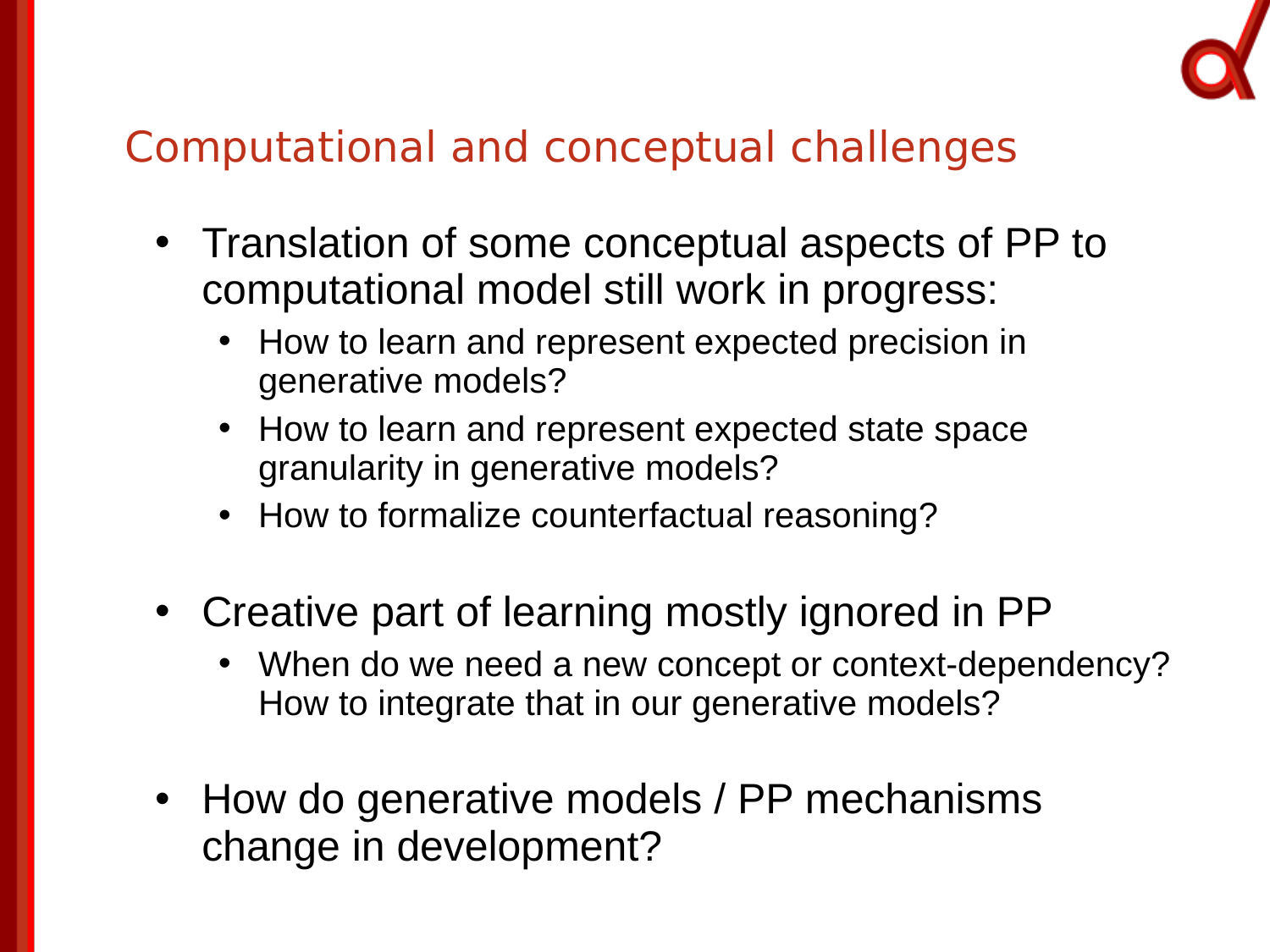

Computational and conceptual challenges
Translation of some conceptual aspects of PP to computational model still work in progress:
How to learn and represent expected precision in generative models?
How to learn and represent expected state space granularity in generative models?
How to formalize counterfactual reasoning?

Creative part of learning mostly ignored in PP
When do we need a new concept or context-dependency? How to integrate that in our generative models?

How do generative models / PP mechanisms change in development?